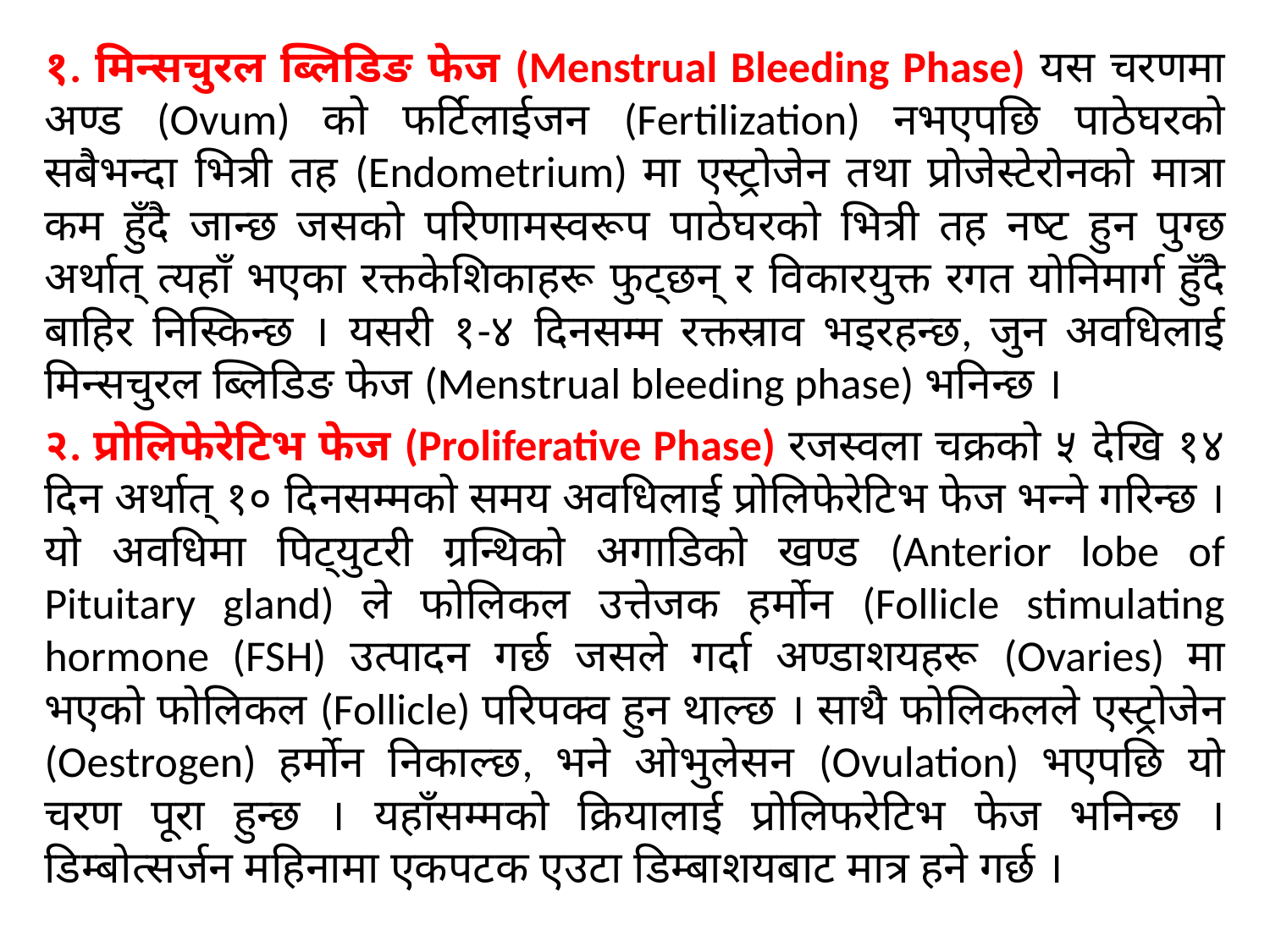

१. मिन्सचुरल ब्लिडिङ फेज (Menstrual Bleeding Phase) यस चरणमा अण्ड (Ovum) को फर्टिलाईजन (Fertilization) नभएपछि पाठेघरको सबैभन्दा भित्री तह (Endometrium) मा एस्ट्रोजेन तथा प्रोजेस्टेरोनको मात्रा कम हुँदै जान्छ जसको परिणामस्वरूप पाठेघरको भित्री तह नष्ट हुन पुग्छ अर्थात् त्यहाँ भएका रक्तकेशिकाहरू फुट्छन् र विकारयुक्त रगत योनिमार्ग हुँदै बाहिर निस्किन्छ । यसरी १-४ दिनसम्म रक्तस्राव भइरहन्छ, जुन अवधिलाई मिन्सचुरल ब्लिडिङ फेज (Menstrual bleeding phase) भनिन्छ ।
२. प्रोलिफेरेटिभ फेज (Proliferative Phase) रजस्वला चक्रको ५ देखि १४ दिन अर्थात् १० दिनसम्मको समय अवधिलाई प्रोलिफेरेटिभ फेज भन्ने गरिन्छ । यो अवधिमा पिट्युटरी ग्रन्थिको अगाडिको खण्ड (Anterior lobe of Pituitary gland) ले फोलिकल उत्तेजक हर्मोन (Follicle stimulating hormone (FSH) उत्पादन गर्छ जसले गर्दा अण्डाशयहरू (Ovaries) मा भएको फोलिकल (Follicle) परिपक्व हुन थाल्छ । साथै फोलिकलले एस्ट्रोजेन (Oestrogen) हर्मोन निकाल्छ, भने ओभुलेसन (Ovulation) भएपछि यो चरण पूरा हुन्छ । यहाँसम्मको क्रियालाई प्रोलिफरेटिभ फेज भनिन्छ । डिम्बोत्सर्जन महिनामा एकपटक एउटा डिम्बाशयबाट मात्र हने गर्छ ।